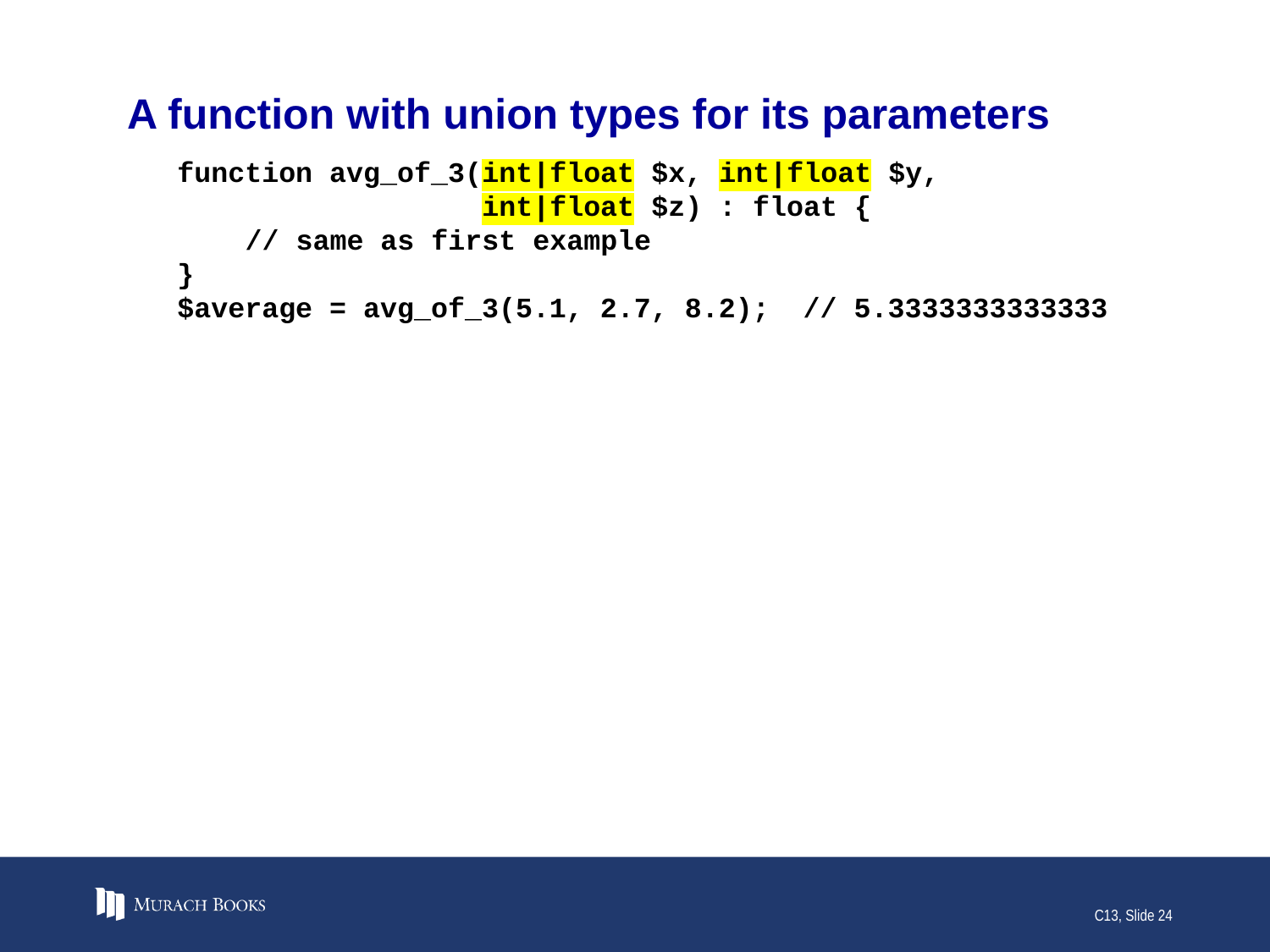

# A function with union types for its parameters
function avg_of_3(int|float $x, int|float $y,
                  int|float $z) : float {
    // same as first example
}
$average = avg_of_3(5.1, 2.7, 8.2);  // 5.3333333333333

C13, Slide 24